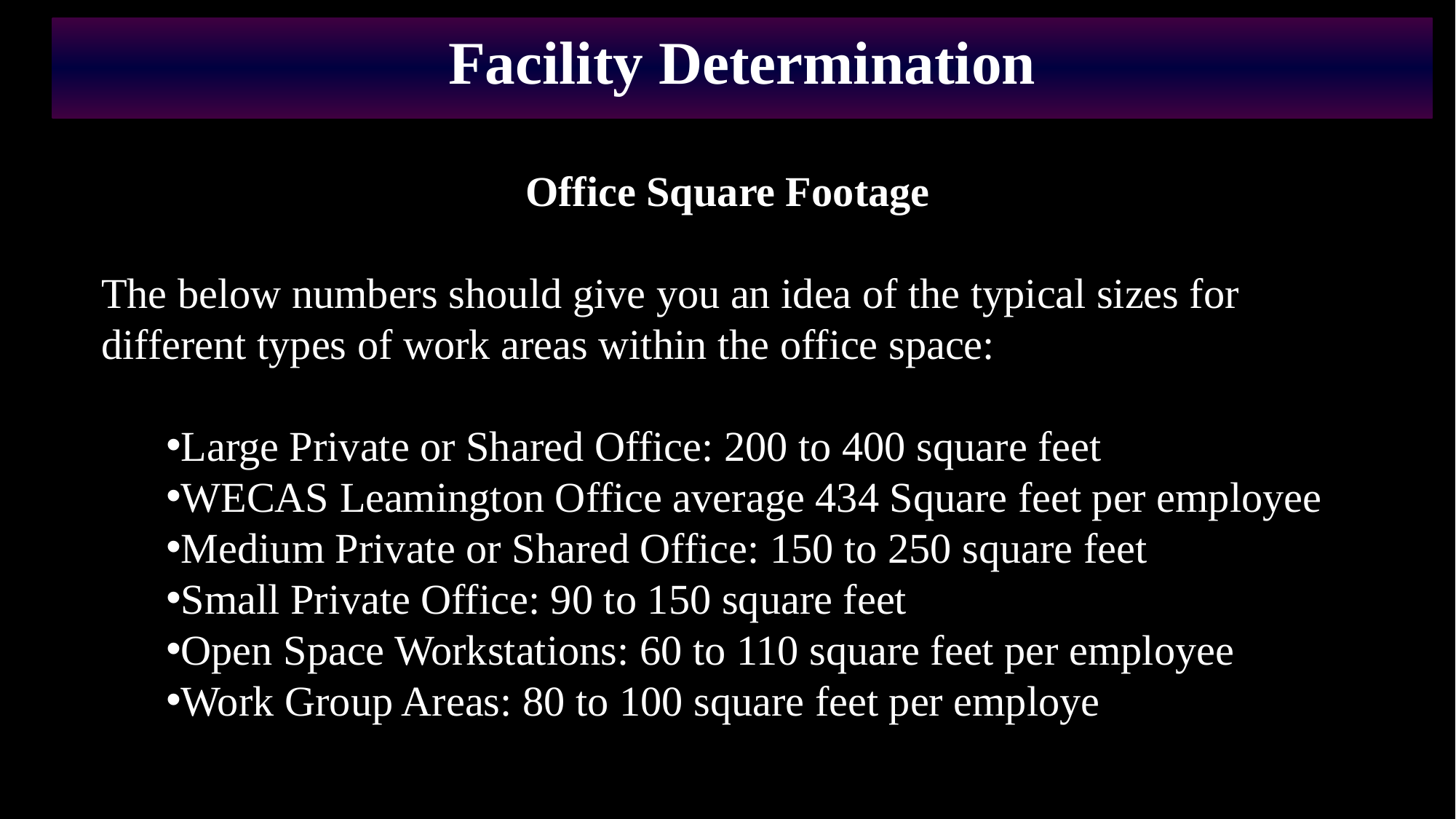

Facility Determination
Office Square Footage

The below numbers should give you an idea of the typical sizes for different types of work areas within the office space:

Large Private or Shared Office: 200 to 400 square feet
WECAS Leamington Office average 434 Square feet per employee
Medium Private or Shared Office: 150 to 250 square feet
Small Private Office: 90 to 150 square feet
Open Space Workstations: 60 to 110 square feet per employee
Work Group Areas: 80 to 100 square feet per employe